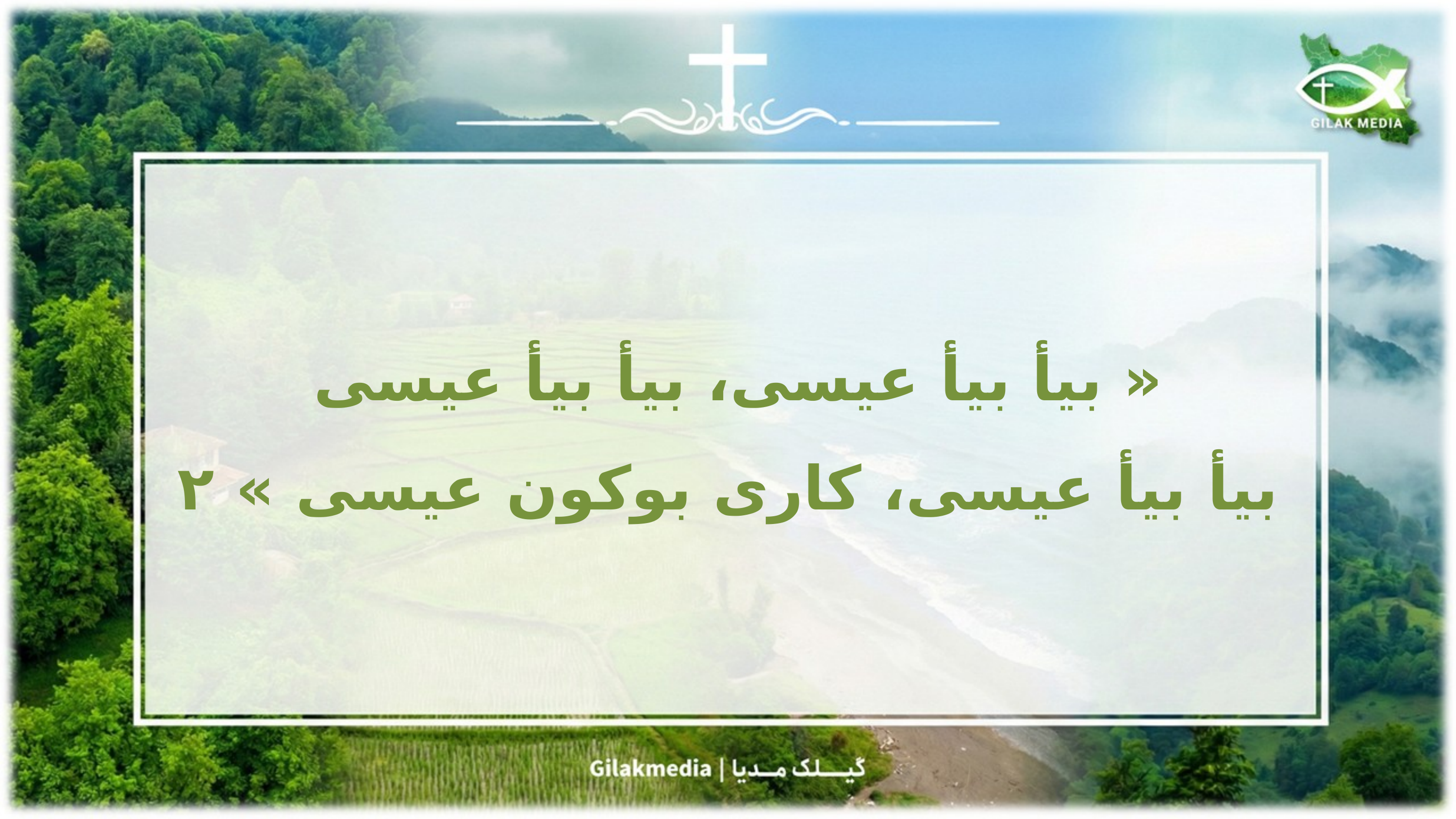

« بیأ بیأ عیسی، بیأ بیأ عیسی
بیأ بیأ عیسی، کاری بوکون عیسی » ۲